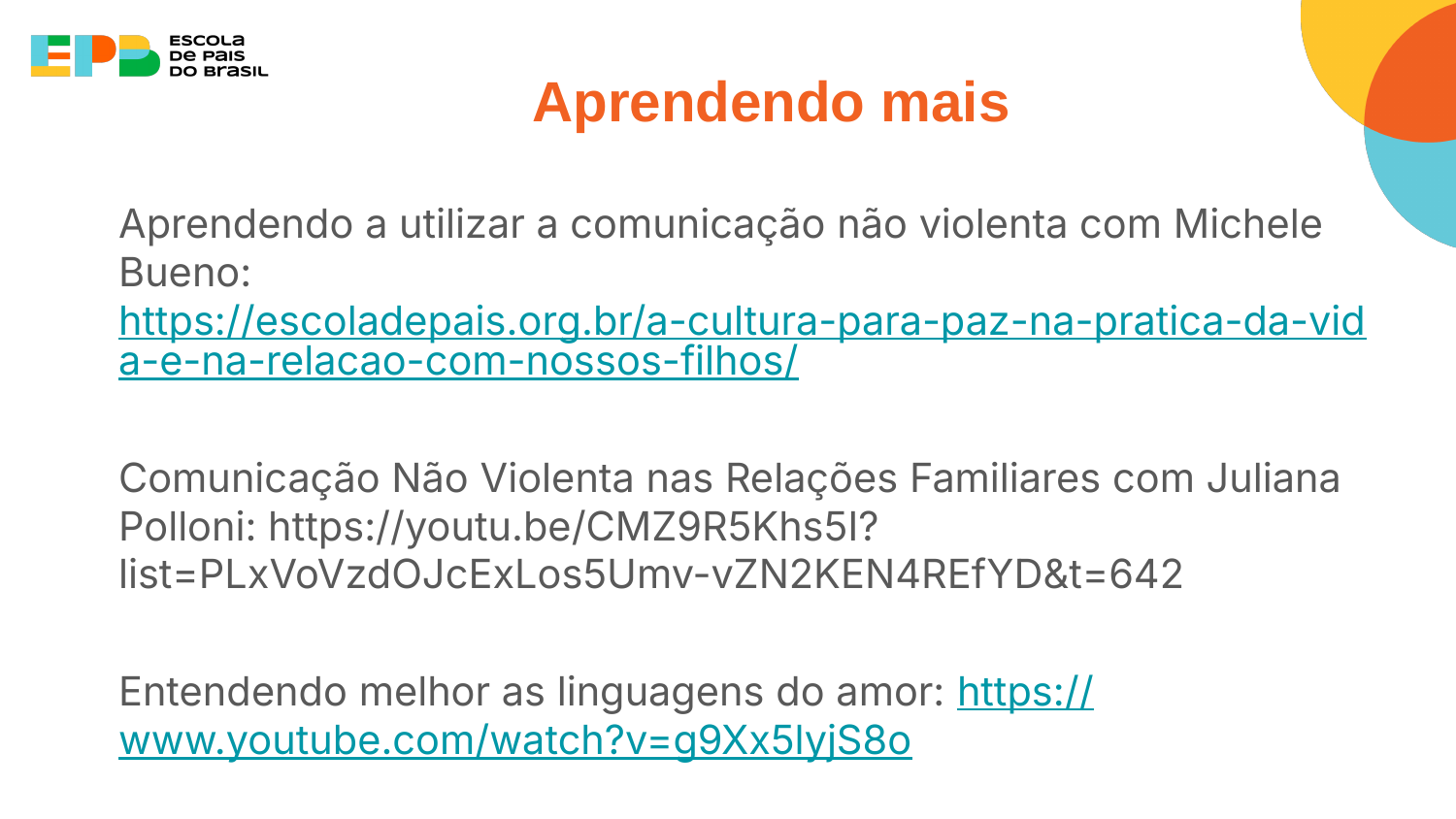

# Aprendendo mais
Aprendendo a utilizar a comunicação não violenta com Michele Bueno: https://escoladepais.org.br/a-cultura-para-paz-na-pratica-da-vida-e-na-relacao-com-nossos-filhos/

Comunicação Não Violenta nas Relações Familiares com Juliana Polloni: https://youtu.be/CMZ9R5Khs5I?list=PLxVoVzdOJcExLos5Umv-vZN2KEN4REfYD&t=642

Entendendo melhor as linguagens do amor: https://www.youtube.com/watch?v=g9Xx5lyjS8o